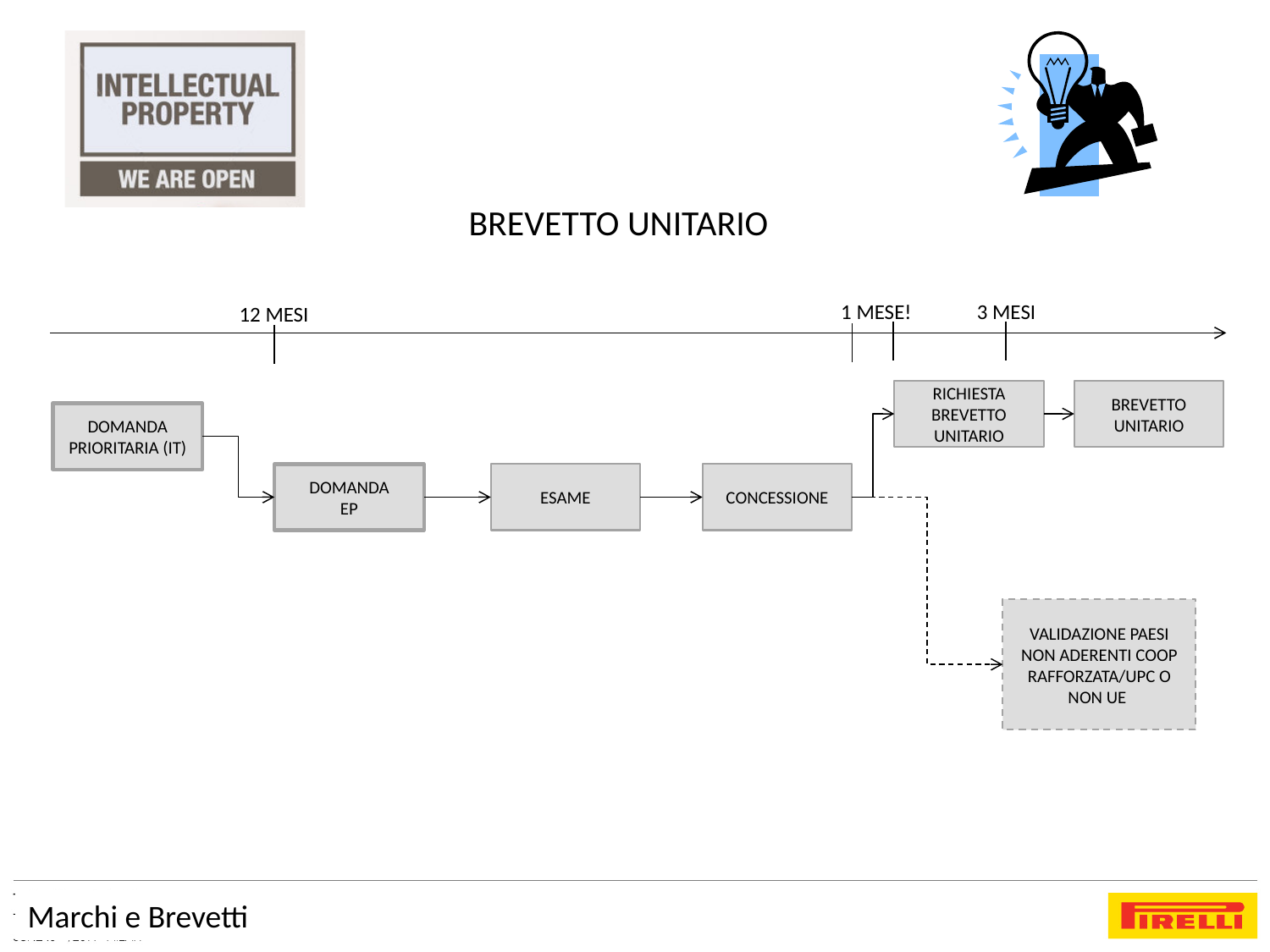

BREVETTO UNITARIO
1 MESE!
3 MESI
12 MESI
RICHIESTA BREVETTO UNITARIO
BREVETTO UNITARIO
DOMANDA
PRIORITARIA (IT)
DOMANDA
EP
ESAME
CONCESSIONE
VALIDAZIONE PAESI NON ADERENTI COOP RAFFORZATA/UPC O NON UE